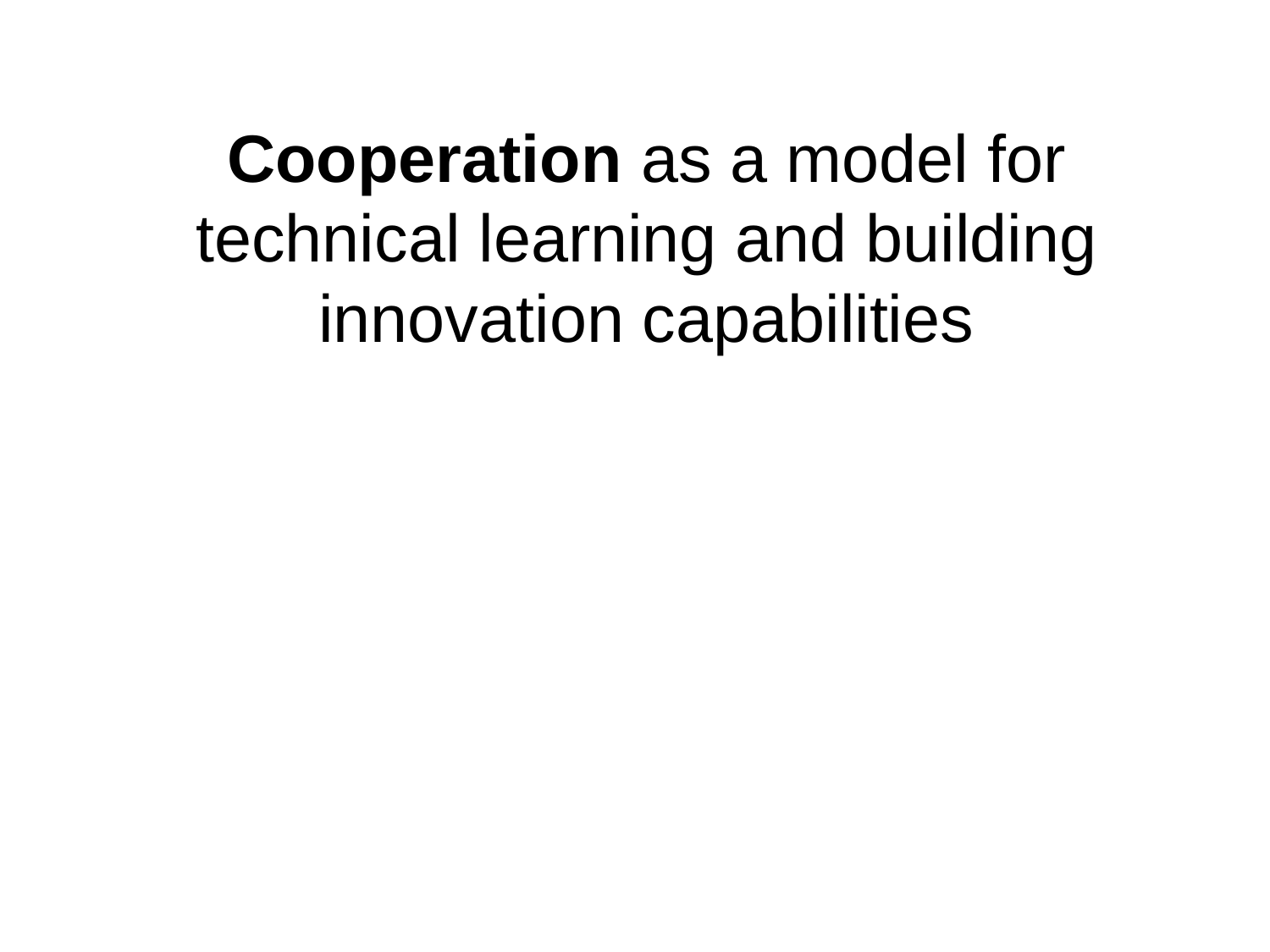

# Cooperation as a model for technical learning and building innovation capabilities